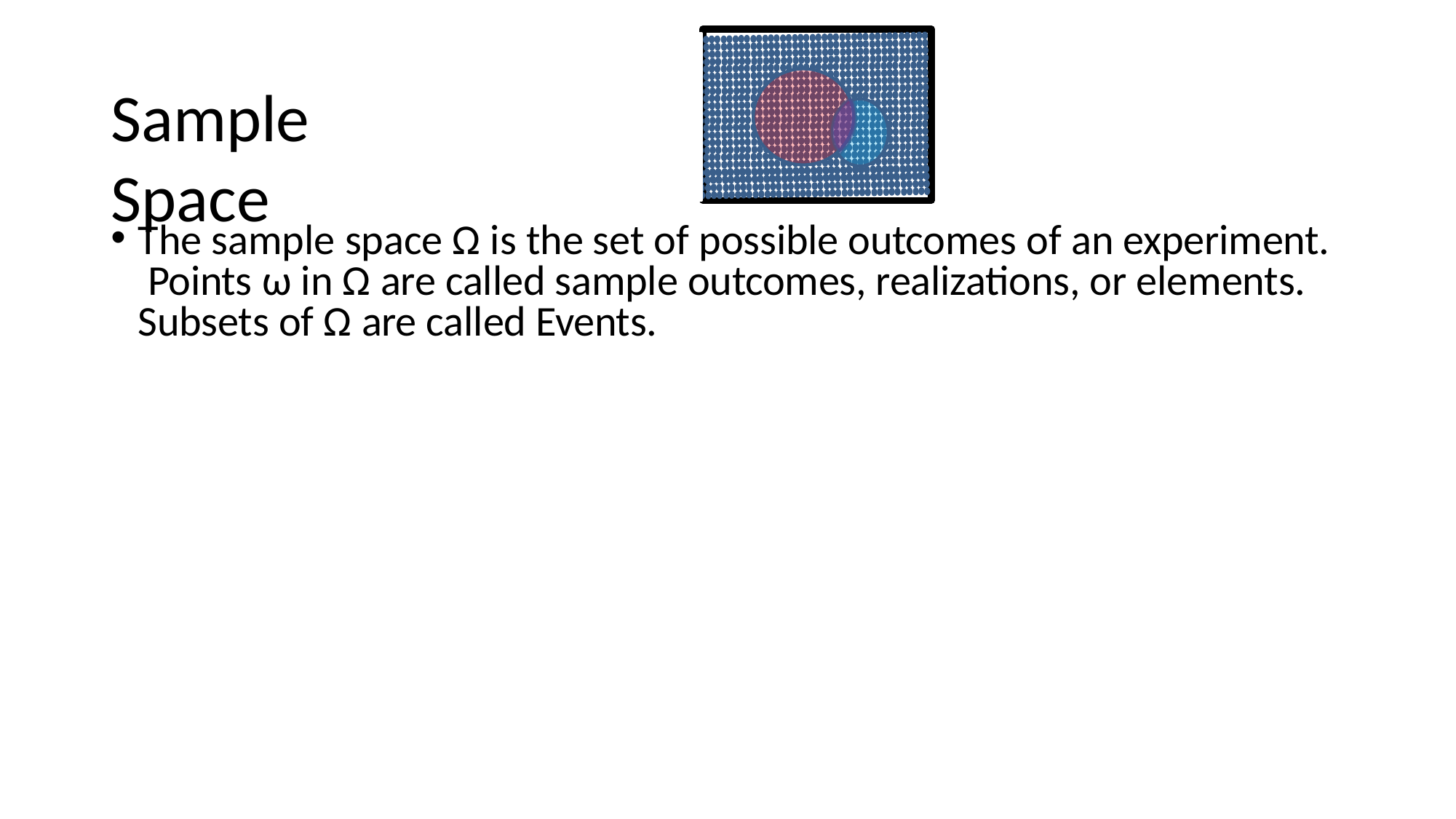

# Sample Space
The sample space Ω is the set of possible outcomes of an experiment.  Points ω in Ω are called sample outcomes, realizations, or elements.  Subsets of Ω are called Events.

Example. If we toss a coin twice then Ω = {HH,HT, TH, TT}. The event  that the first toss is heads is A = {HH,HT}

We say that events A1 and A2 are disjoint (mutually exclusive) if Ai ∩  Aj = {}
Example: first flip being heads and first flip being tails